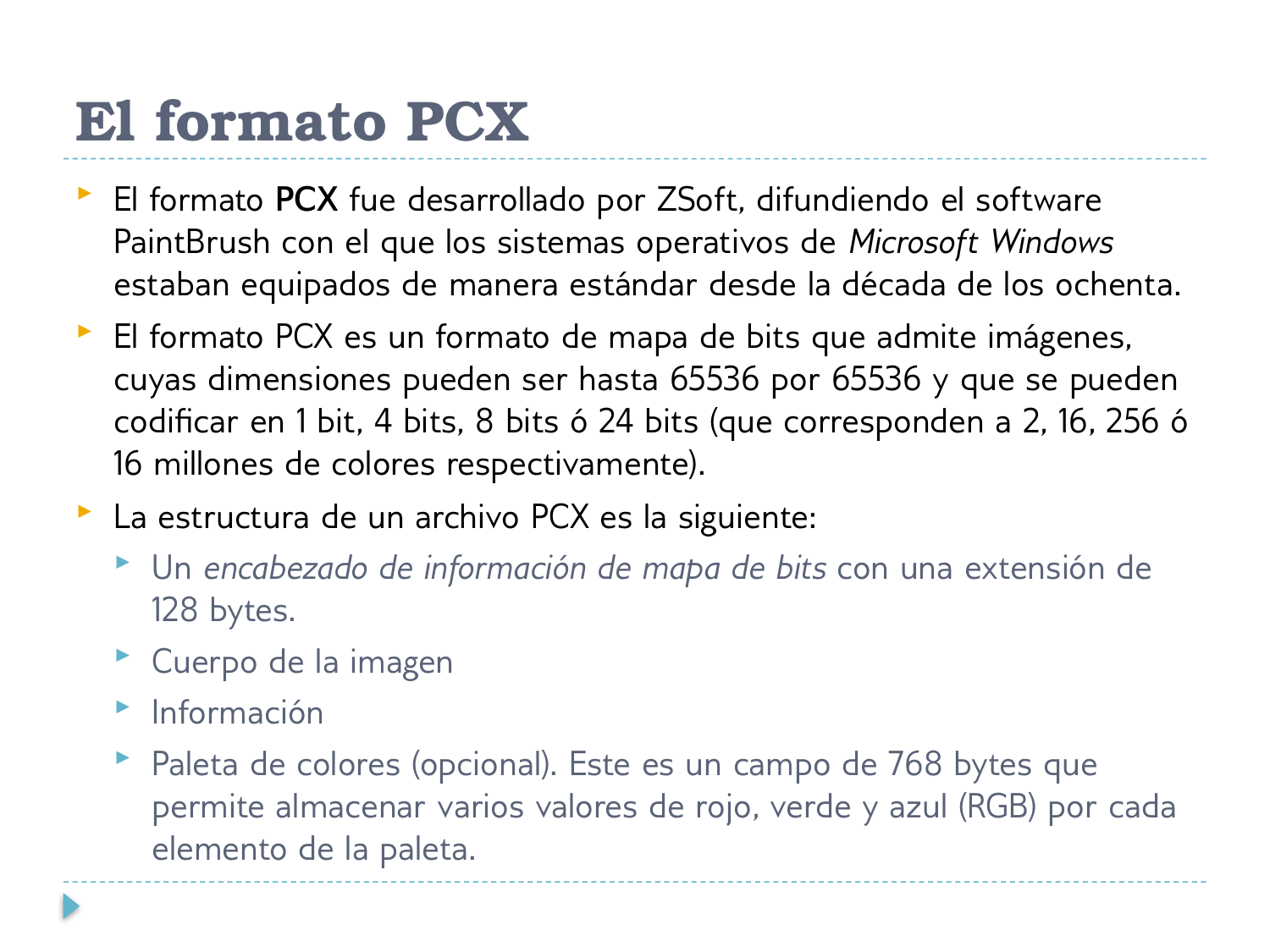

# El formato PCX
El formato PCX fue desarrollado por ZSoft, difundiendo el software PaintBrush con el que los sistemas operativos de Microsoft Windows estaban equipados de manera estándar desde la década de los ochenta.
El formato PCX es un formato de mapa de bits que admite imágenes, cuyas dimensiones pueden ser hasta 65536 por 65536 y que se pueden codificar en 1 bit, 4 bits, 8 bits ó 24 bits (que corresponden a 2, 16, 256 ó 16 millones de colores respectivamente).
La estructura de un archivo PCX es la siguiente:
Un encabezado de información de mapa de bits con una extensión de 128 bytes.
Cuerpo de la imagen
Información
Paleta de colores (opcional). Este es un campo de 768 bytes que permite almacenar varios valores de rojo, verde y azul (RGB) por cada elemento de la paleta.